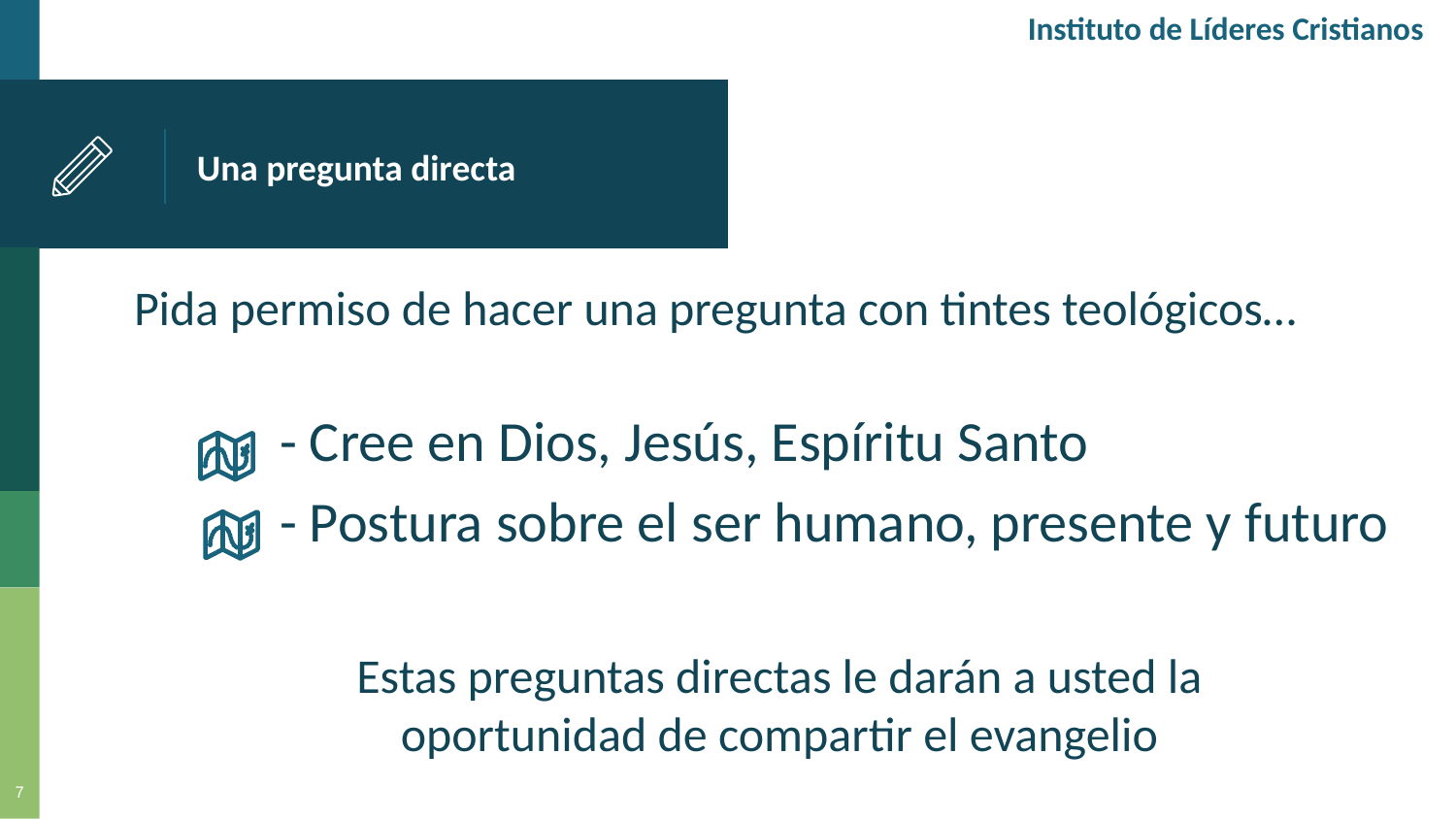

Instituto de Líderes Cristianos

# Una pregunta directa

Pida permiso de hacer una pregunta con tintes teológicos…
	- Cree en Dios, Jesús, Espíritu Santo
	- Postura sobre el ser humano, presente y futuro

Estas preguntas directas le darán a usted la
oportunidad de compartir el evangelio

7